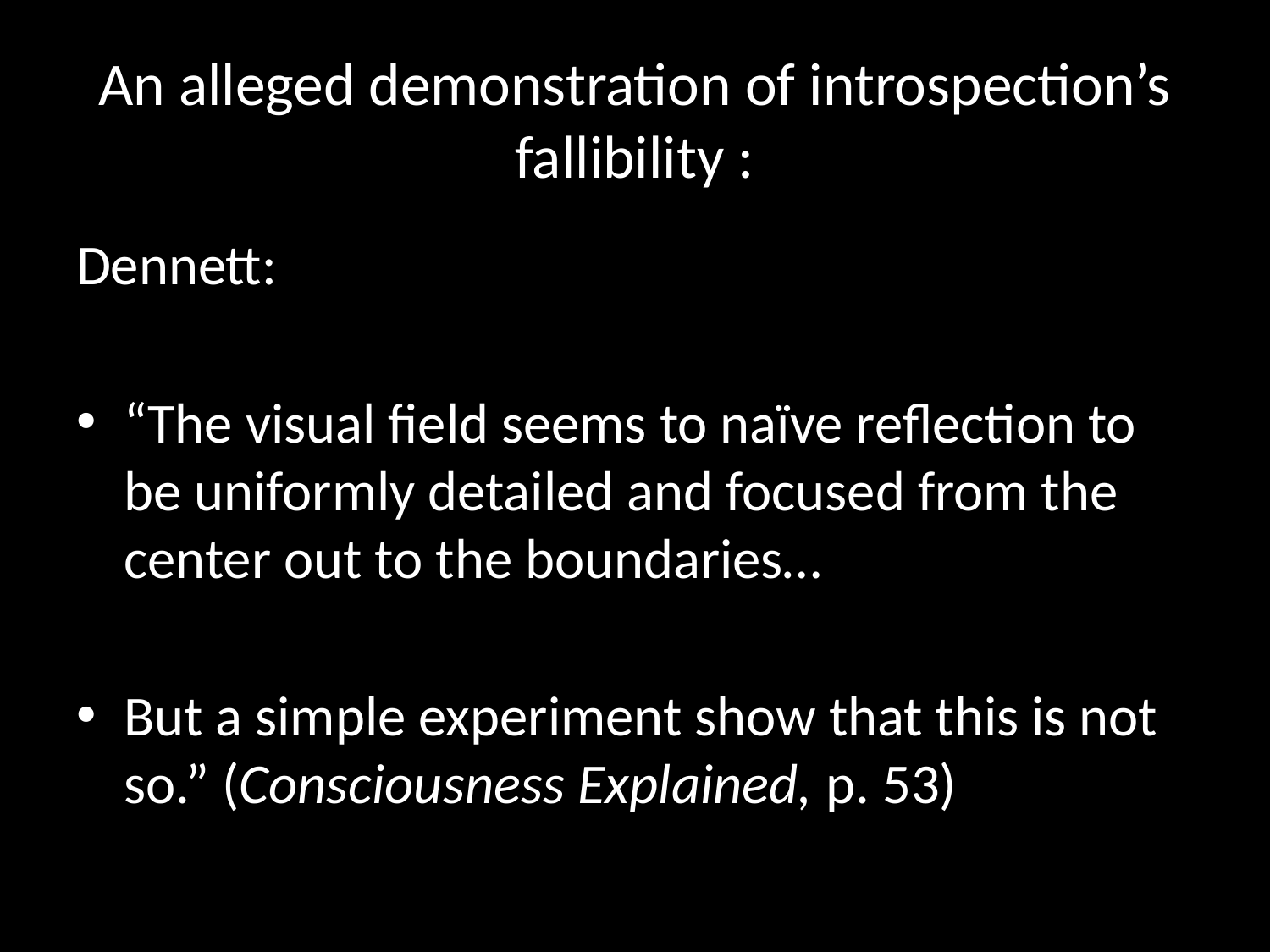

# An alleged demonstration of introspection’s fallibility :
Dennett:

“The visual field seems to naïve reflection to be uniformly detailed and focused from the center out to the boundaries…

But a simple experiment show that this is not so.” (Consciousness Explained, p. 53)